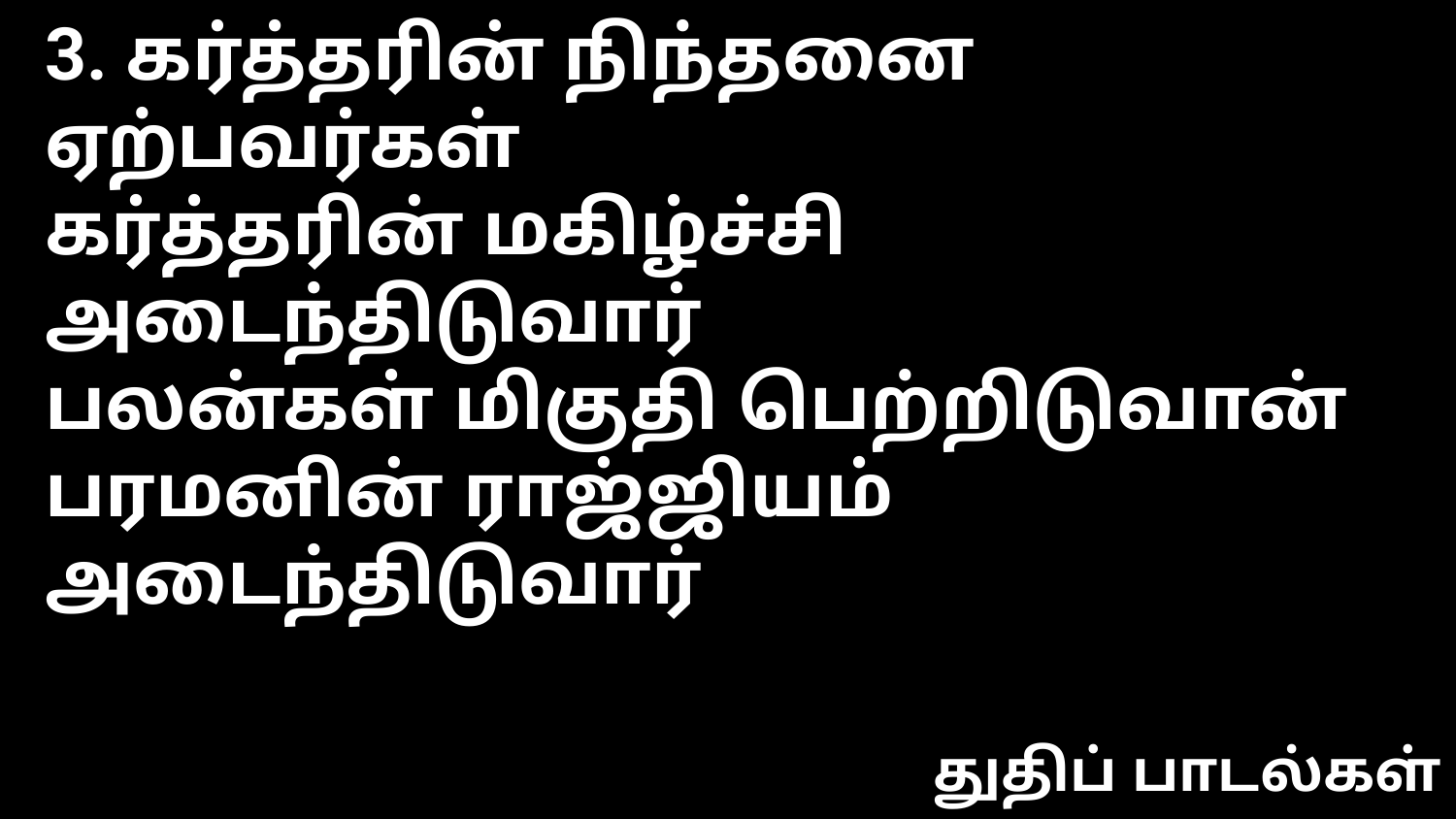

3. கர்த்தரின் நிந்தனை ஏற்பவர்கள்
கர்த்தரின் மகிழ்ச்சி அடைந்திடுவார்
பலன்கள் மிகுதி பெற்றிடுவான்
பரமனின் ராஜ்ஜியம் அடைந்திடுவார்

துதிப் பாடல்கள்